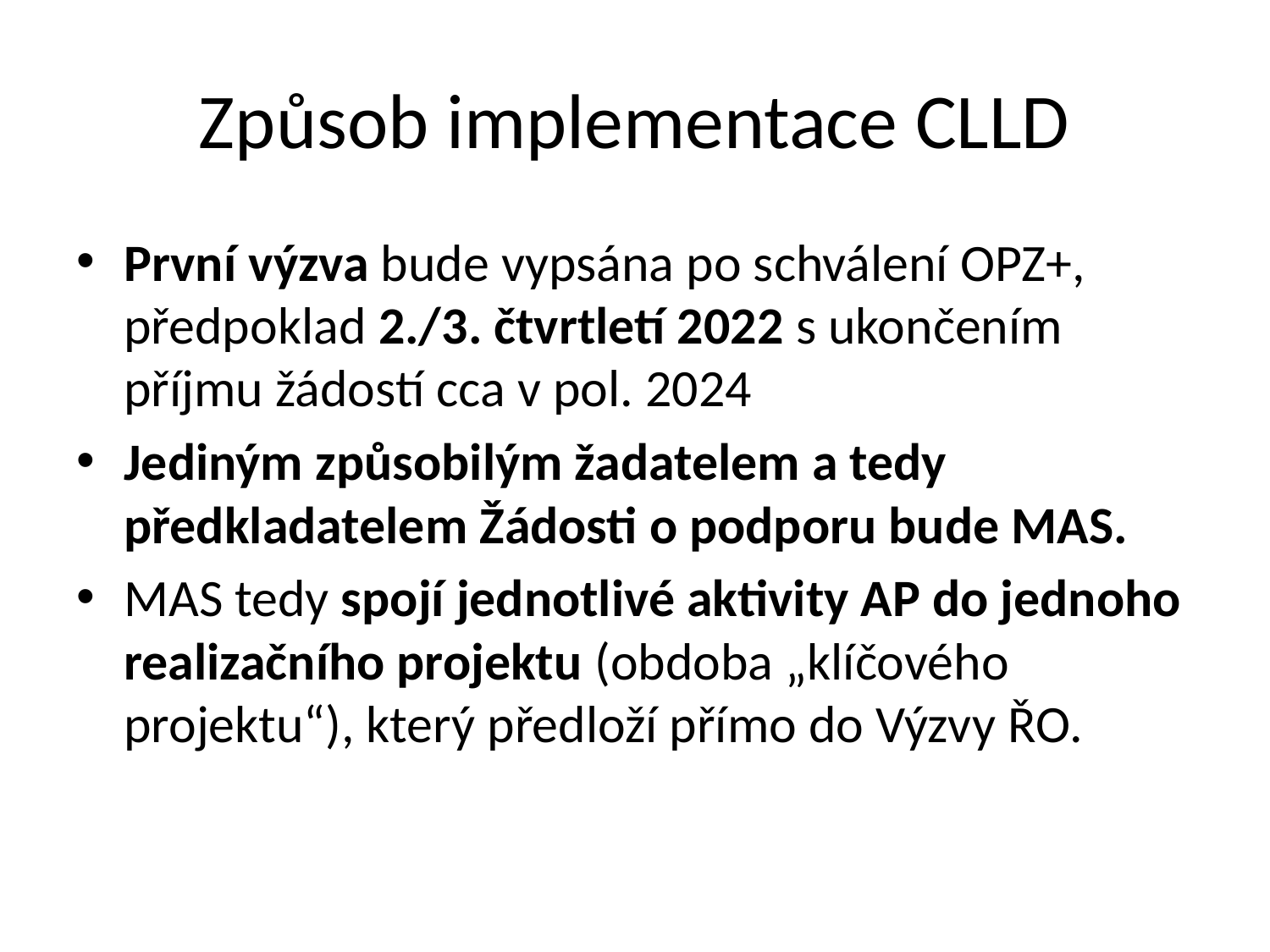

# Způsob implementace CLLD
První výzva bude vypsána po schválení OPZ+, předpoklad 2./3. čtvrtletí 2022 s ukončením příjmu žádostí cca v pol. 2024
Jediným způsobilým žadatelem a tedy předkladatelem Žádosti o podporu bude MAS.
MAS tedy spojí jednotlivé aktivity AP do jednoho realizačního projektu (obdoba „klíčového projektu“), který předloží přímo do Výzvy ŘO.